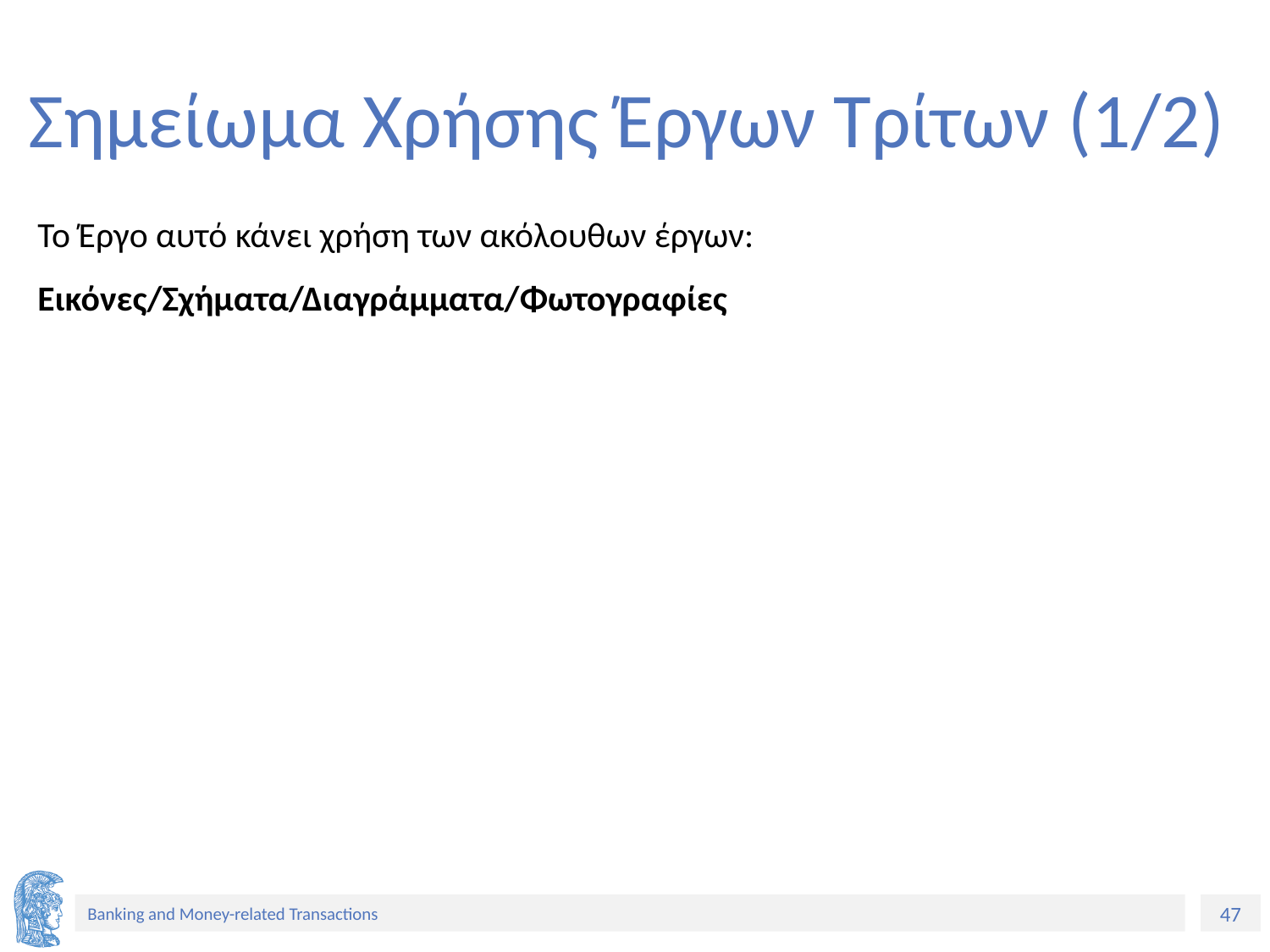

# Σημείωμα Χρήσης Έργων Τρίτων (1/2)
Το Έργο αυτό κάνει χρήση των ακόλουθων έργων:
Εικόνες/Σχήματα/Διαγράμματα/Φωτογραφίες